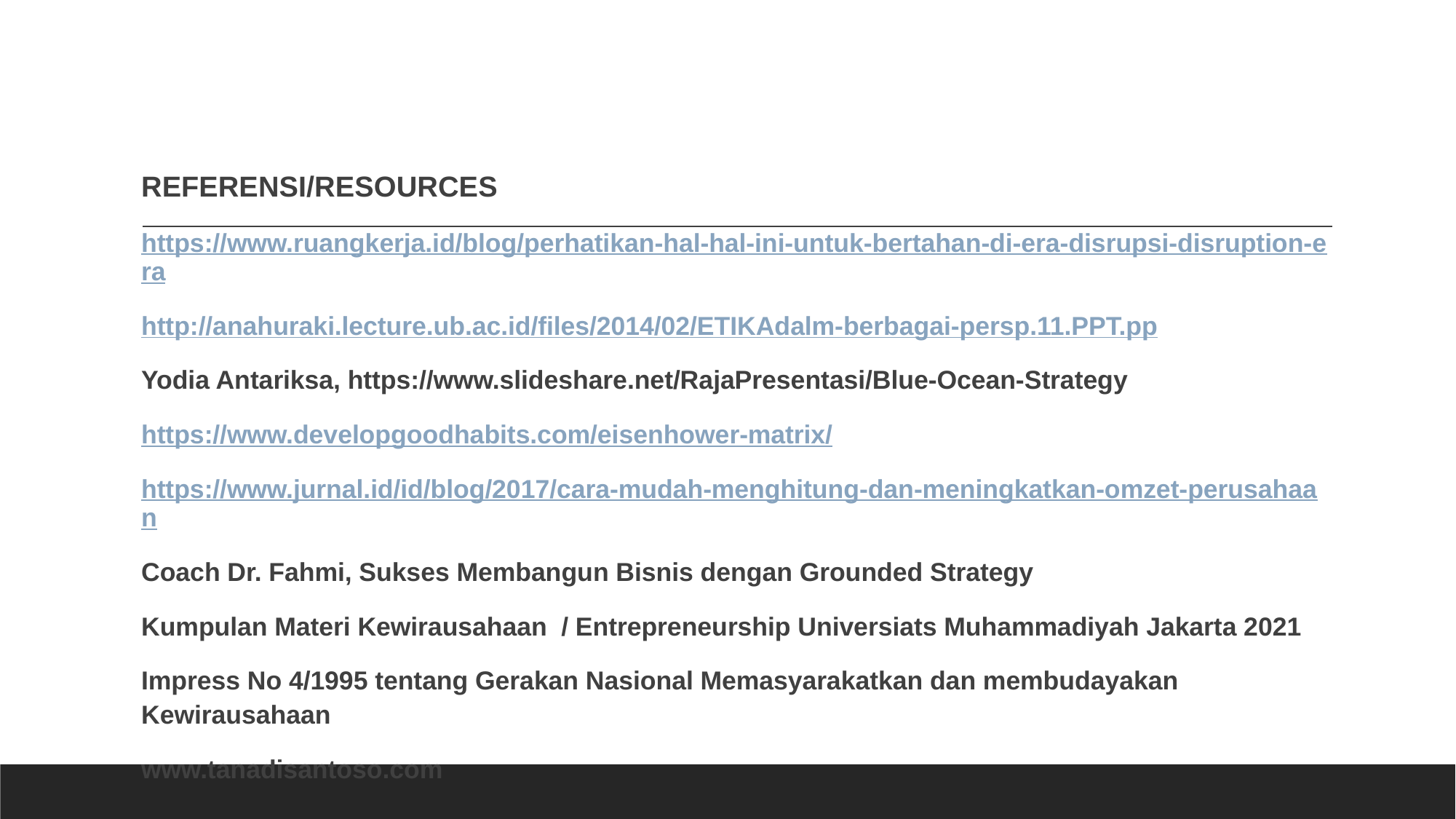

REFERENSI/RESOURCES
https://www.ruangkerja.id/blog/perhatikan-hal-hal-ini-untuk-bertahan-di-era-disrupsi-disruption-era
http://anahuraki.lecture.ub.ac.id/files/2014/02/ETIKAdalm-berbagai-persp.11.PPT.pp
Yodia Antariksa, https://www.slideshare.net/RajaPresentasi/Blue-Ocean-Strategy
https://www.developgoodhabits.com/eisenhower-matrix/
https://www.jurnal.id/id/blog/2017/cara-mudah-menghitung-dan-meningkatkan-omzet-perusahaan
Coach Dr. Fahmi, Sukses Membangun Bisnis dengan Grounded Strategy
Kumpulan Materi Kewirausahaan  / Entrepreneurship Universiats Muhammadiyah Jakarta 2021
Impress No 4/1995 tentang Gerakan Nasional Memasyarakatkan dan membudayakan Kewirausahaan
www.tanadisantoso.com